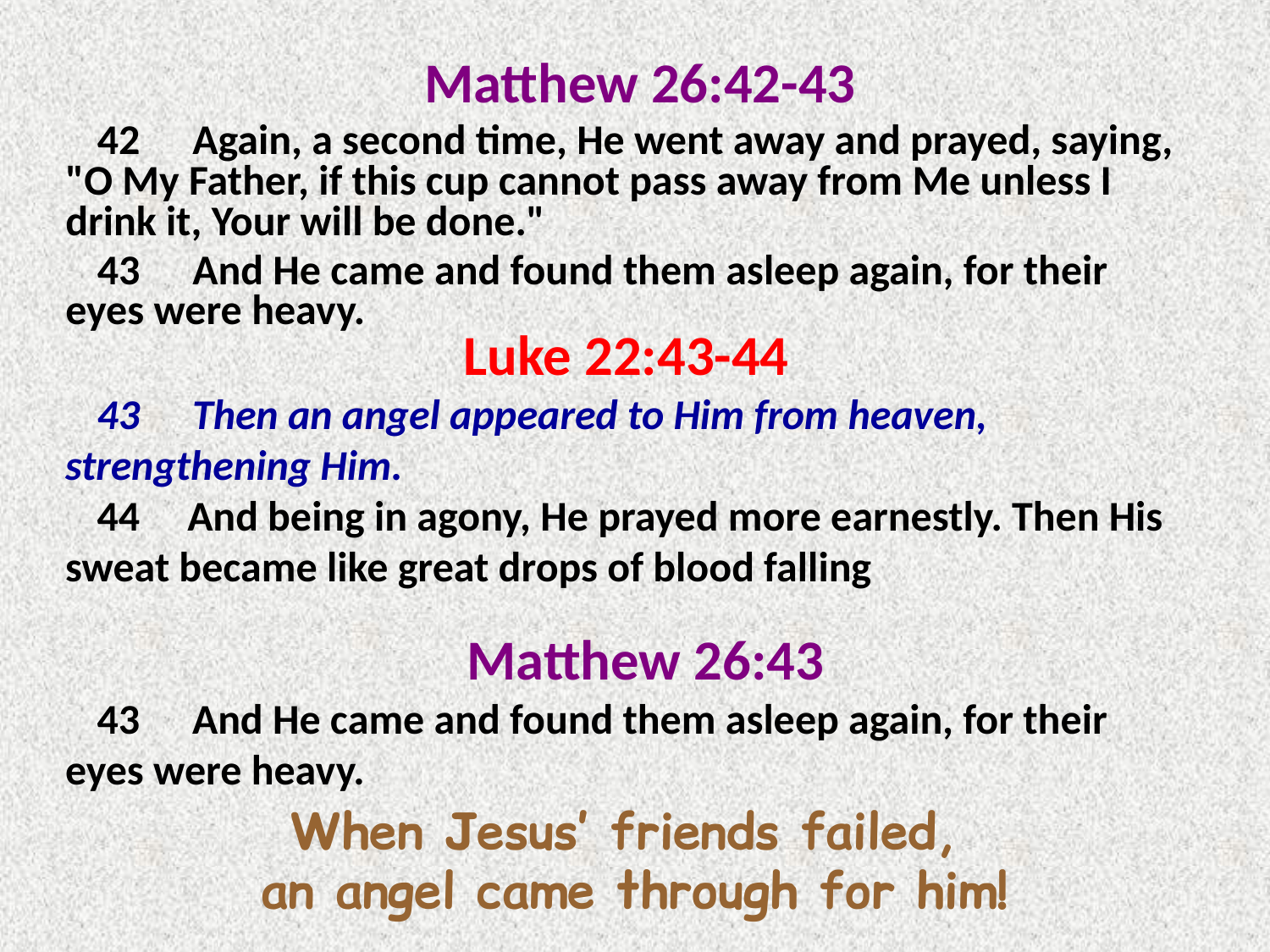

Matthew 26:42-43
42	Again, a second time, He went away and prayed, saying, "O My Father, if this cup cannot pass away from Me unless I drink it, Your will be done."
43	And He came and found them asleep again, for their eyes were heavy.

Luke 22:43-44
43	Then an angel appeared to Him from heaven, strengthening Him.
44     And being in agony, He prayed more earnestly. Then His sweat became like great drops of blood falling
Matthew 26:43
43	And He came and found them asleep again, for their eyes were heavy.
When Jesus’ friends failed,  an angel came through for him!